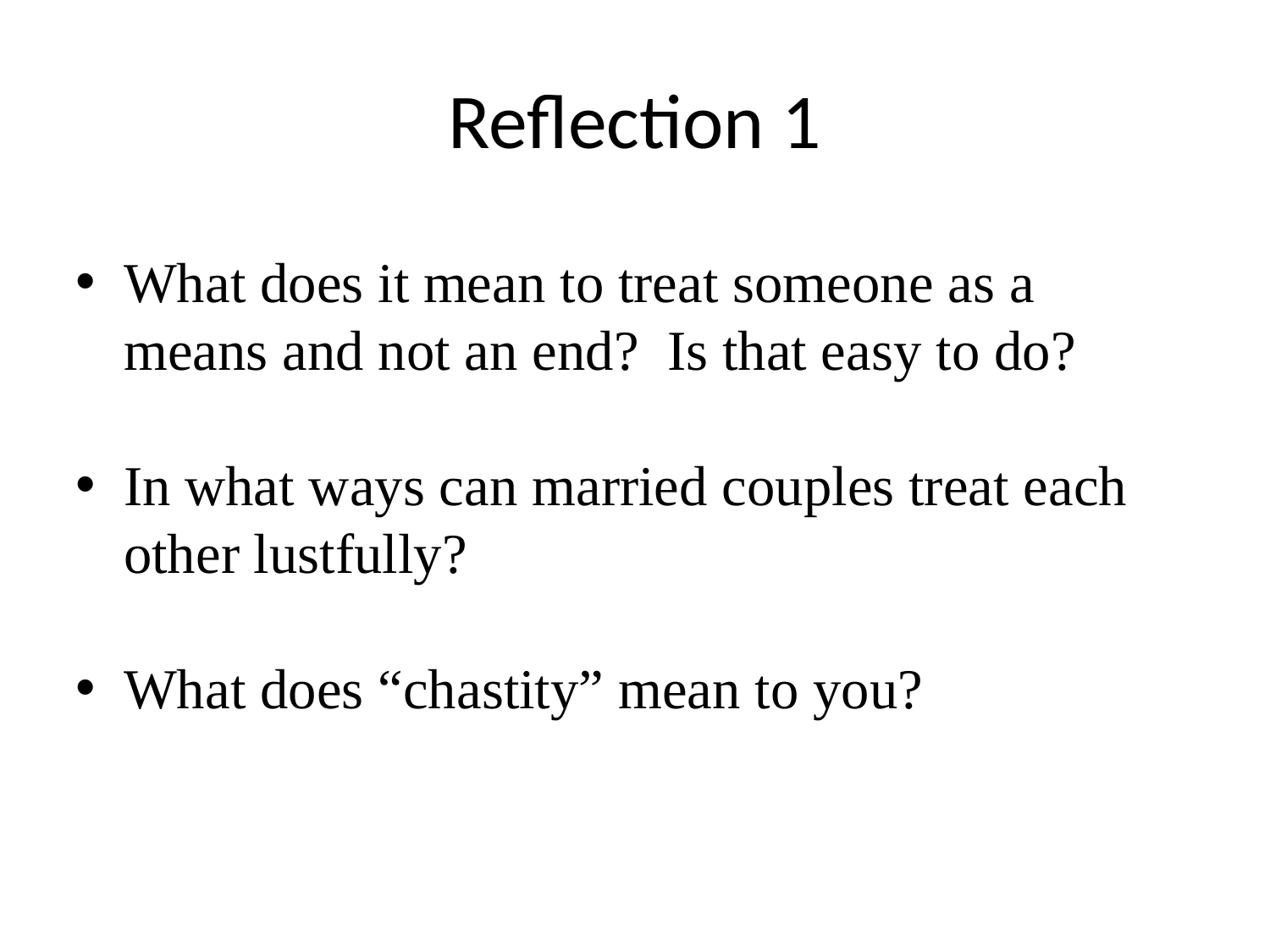

# Reflection 1
What does it mean to treat someone as a means and not an end?  Is that easy to do?

In what ways can married couples treat each other lustfully?

What does “chastity” mean to you?